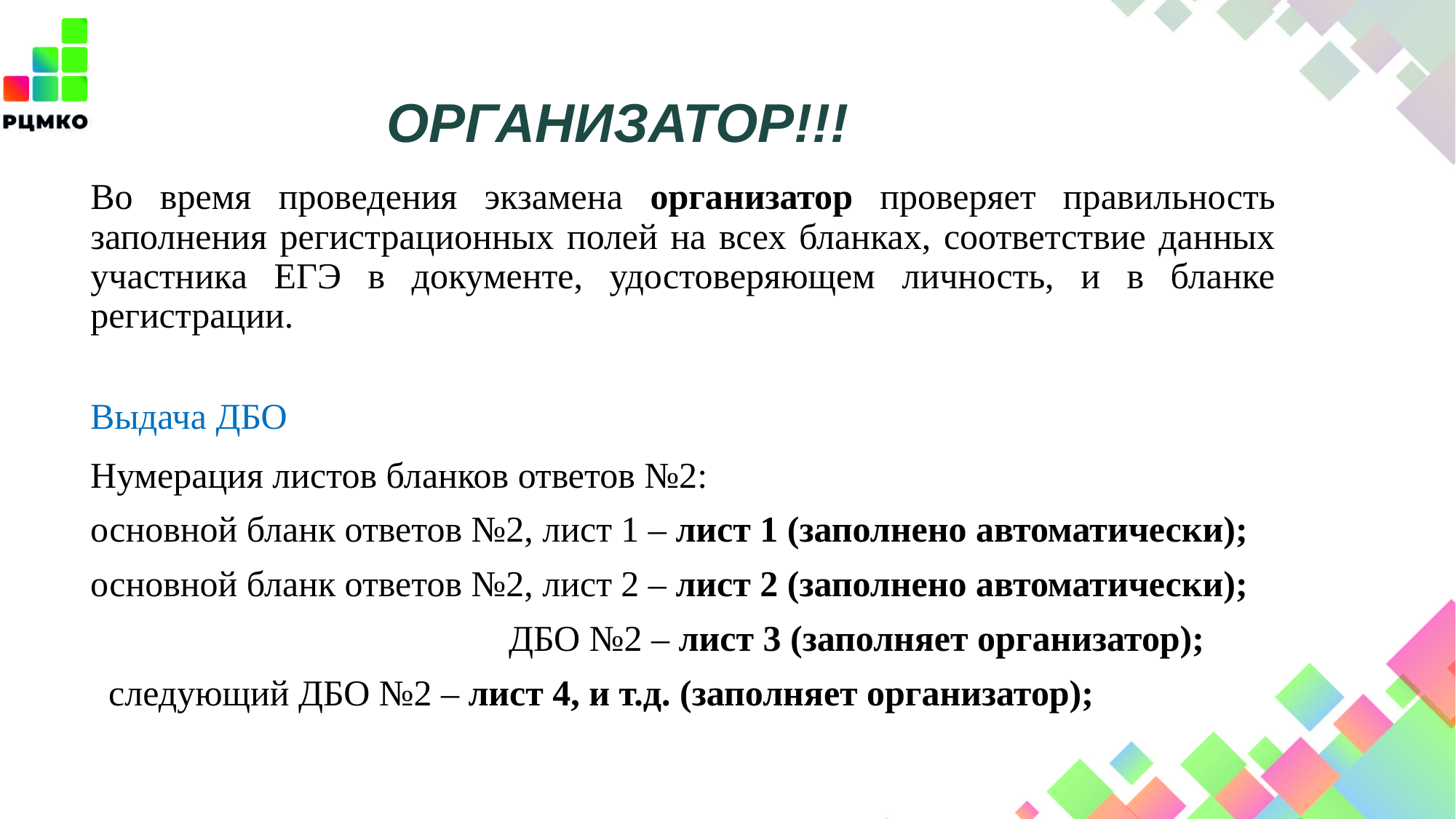

ОРГАНИЗАТОР!!!
Во время проведения экзамена организатор проверяет правильность заполнения регистрационных полей на всех бланках, соответствие данных участника ЕГЭ в документе, удостоверяющем личность, и в бланке регистрации.
Выдача ДБО
Нумерация листов бланков ответов №2:
основной бланк ответов №2, лист 1 – лист 1 (заполнено автоматически);
основной бланк ответов №2, лист 2 – лист 2 (заполнено автоматически);
                                              ДБО №2 – лист 3 (заполняет организатор);
  следующий ДБО №2 – лист 4, и т.д. (заполняет организатор);